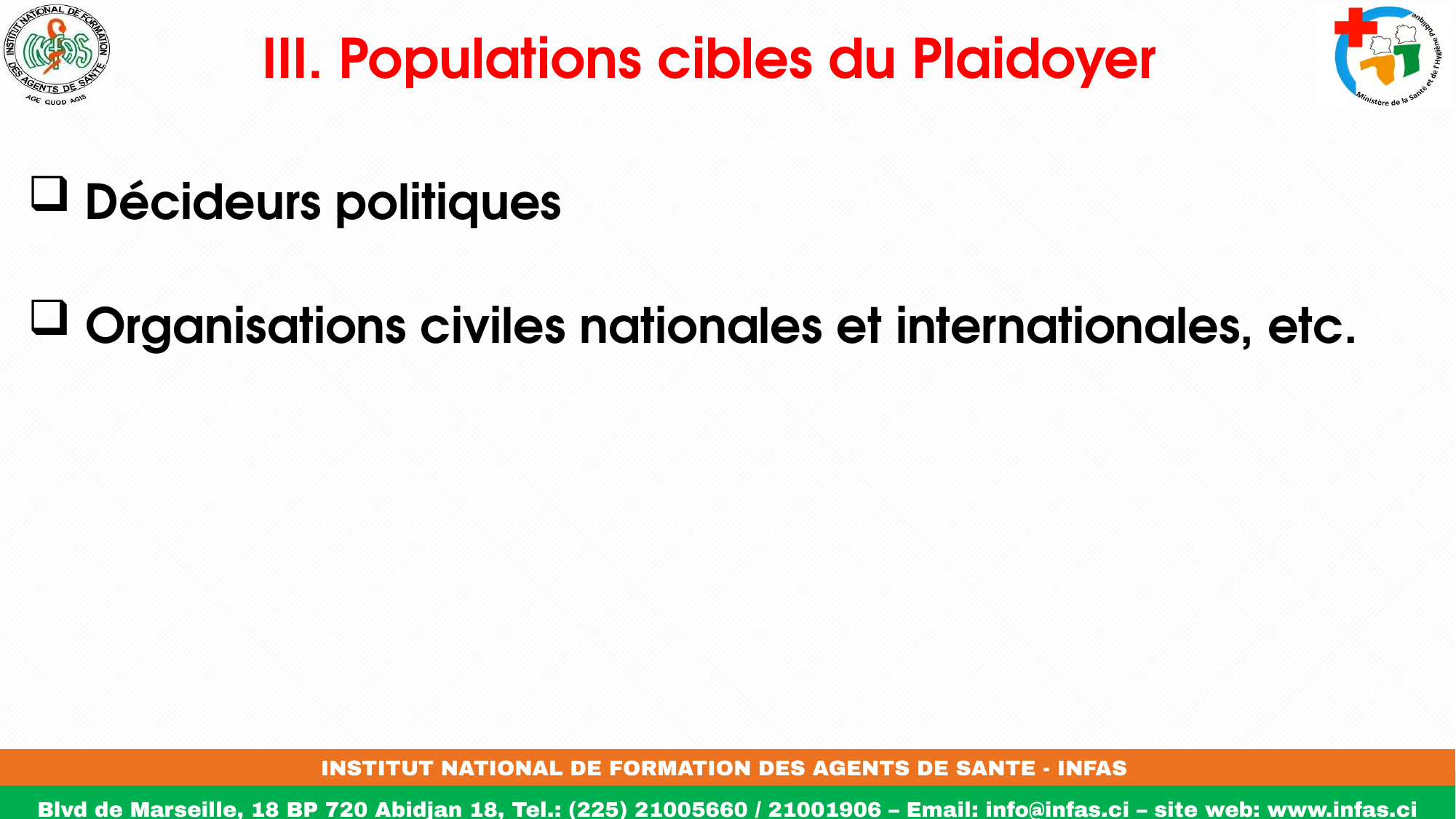

# III. Populations cibles du Plaidoyer
 Décideurs politiques
 Organisations civiles nationales et internationales, etc.